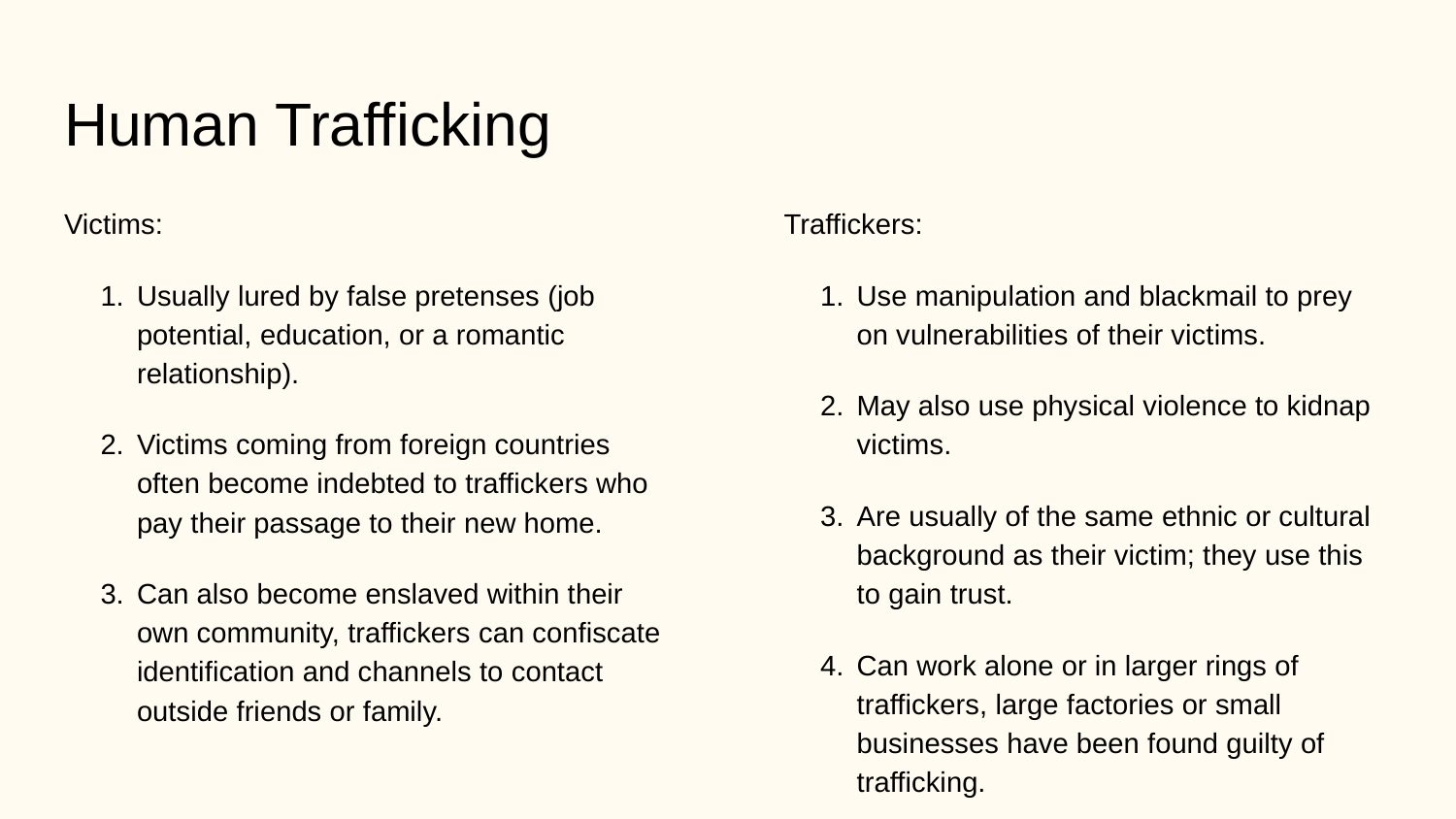

# Human Trafficking
Victims:
Usually lured by false pretenses (job potential, education, or a romantic relationship).
Victims coming from foreign countries often become indebted to traffickers who pay their passage to their new home.
Can also become enslaved within their own community, traffickers can confiscate identification and channels to contact outside friends or family.
Traffickers:
Use manipulation and blackmail to prey on vulnerabilities of their victims.
May also use physical violence to kidnap victims.
Are usually of the same ethnic or cultural background as their victim; they use this to gain trust.
Can work alone or in larger rings of traffickers, large factories or small businesses have been found guilty of trafficking.